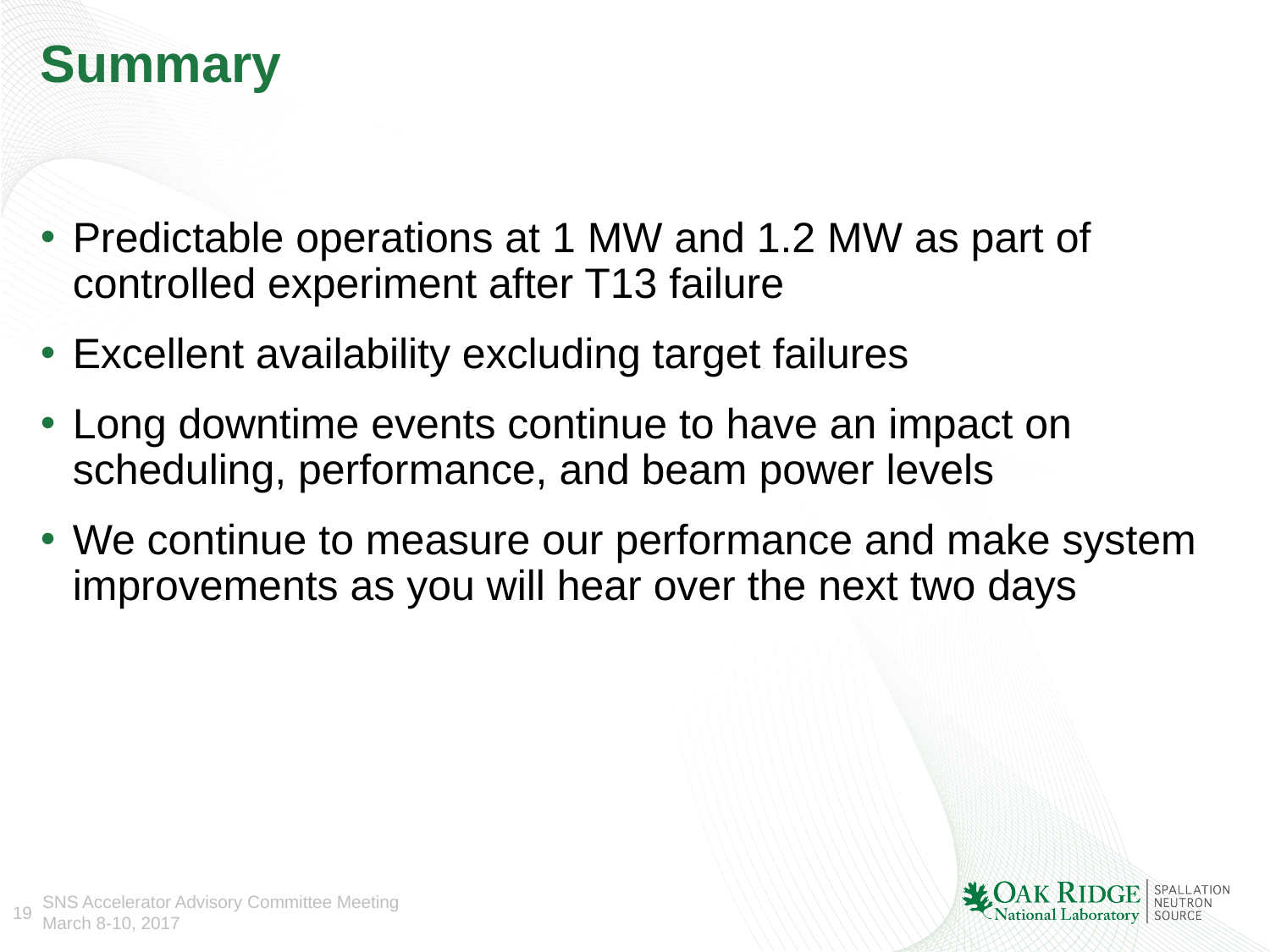

# Summary
Predictable operations at 1 MW and 1.2 MW as part of controlled experiment after T13 failure
Excellent availability excluding target failures
Long downtime events continue to have an impact on scheduling, performance, and beam power levels
We continue to measure our performance and make system improvements as you will hear over the next two days